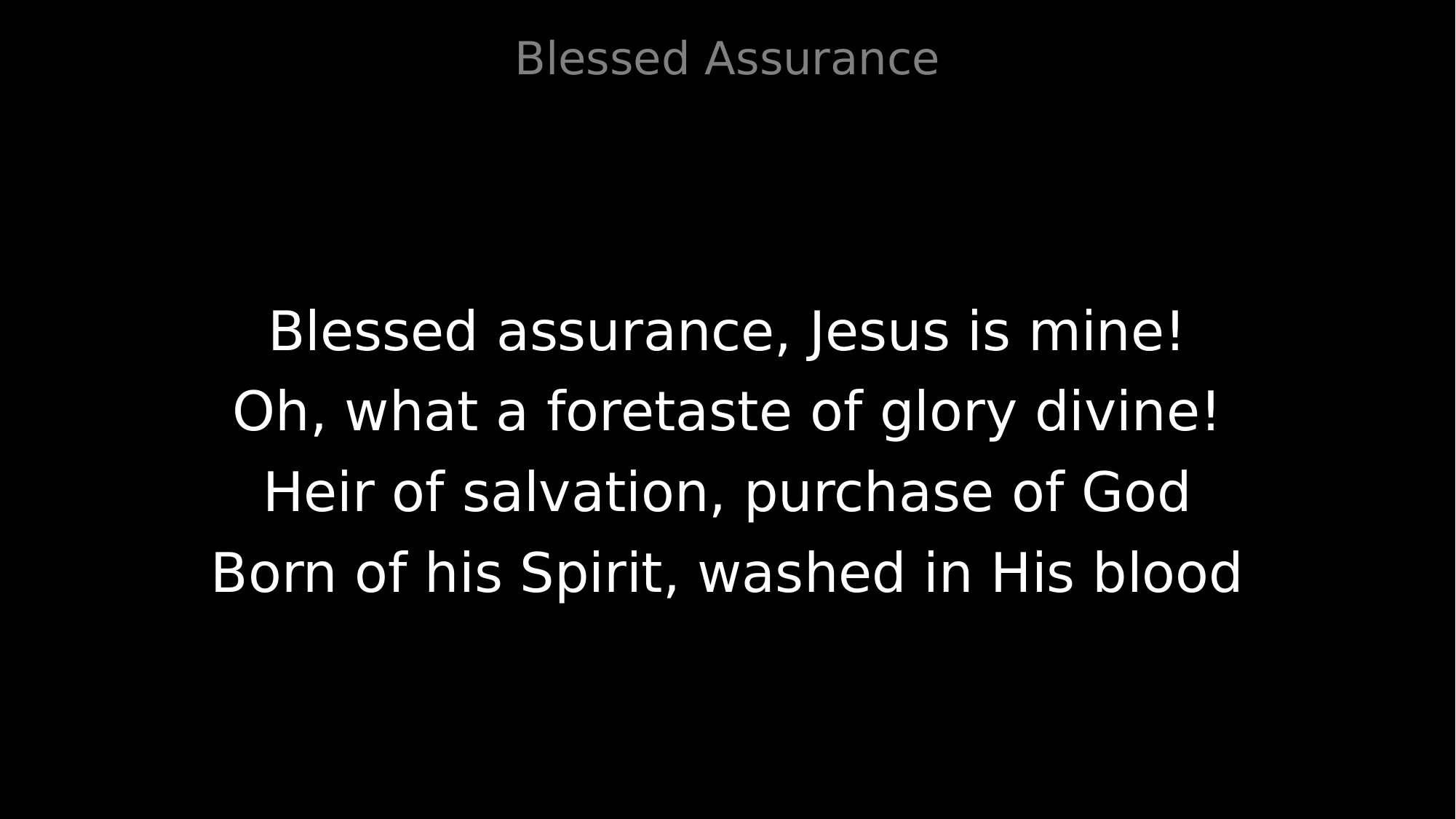

Blessed Assurance
Blessed assurance, Jesus is mine!
Oh, what a foretaste of glory divine!
Heir of salvation, purchase of God
Born of his Spirit, washed in His blood